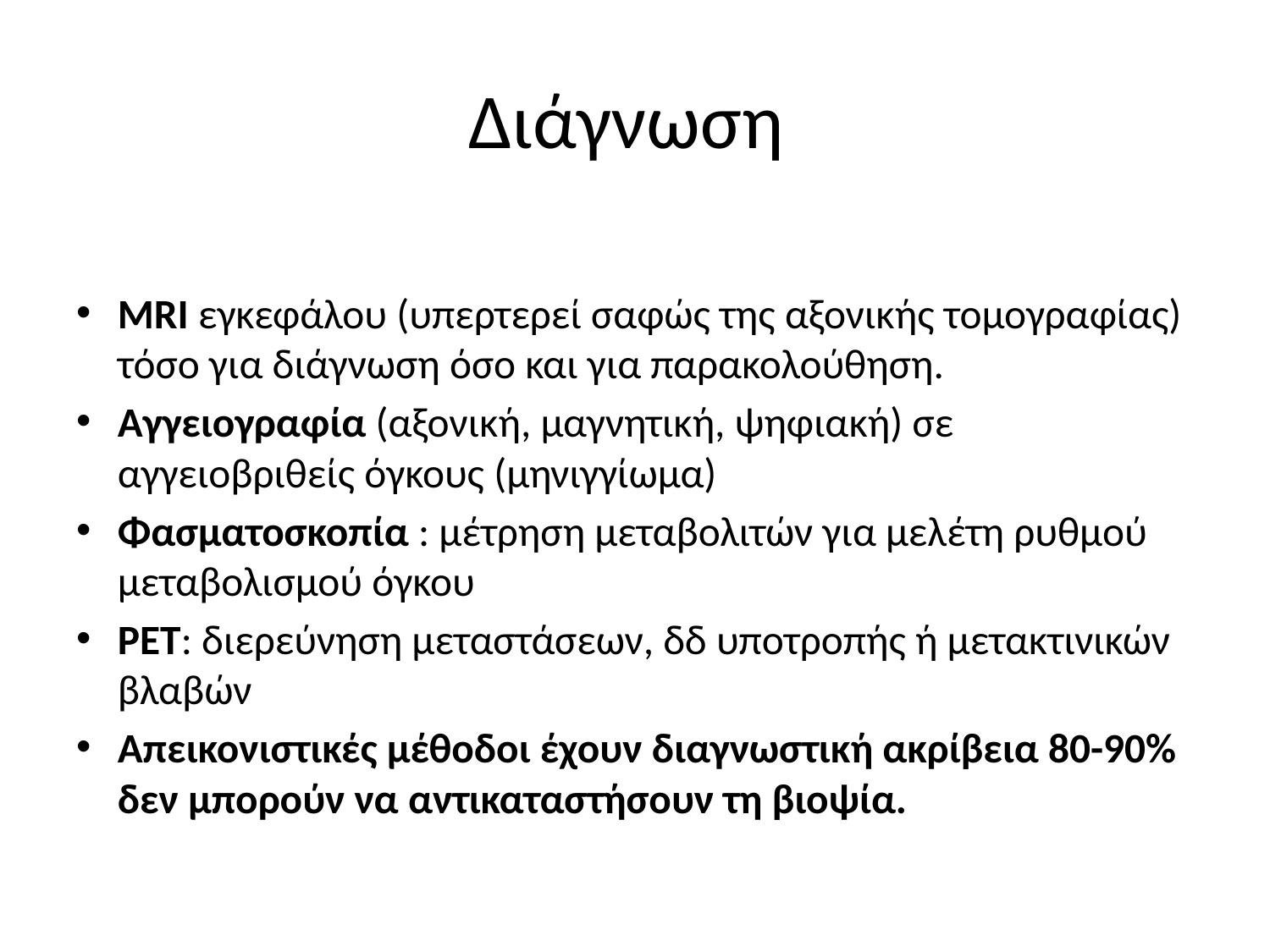

# Διάγνωση

MRI εγκεφάλου (υπερτερεί σαφώς της αξονικής τομογραφίας) τόσο για διάγνωση όσο και για παρακολούθηση.
Αγγειογραφία (αξονική, μαγνητική, ψηφιακή) σε αγγειοβριθείς όγκους (μηνιγγίωμα)
Φασματοσκοπία : μέτρηση μεταβολιτών για μελέτη ρυθμού μεταβολισμού όγκου
PET: διερεύνηση μεταστάσεων, δδ υποτροπής ή μετακτινικών βλαβών
Απεικονιστικές μέθοδοι έχουν διαγνωστική ακρίβεια 80-90% δεν μπορούν να αντικαταστήσουν τη βιοψία.